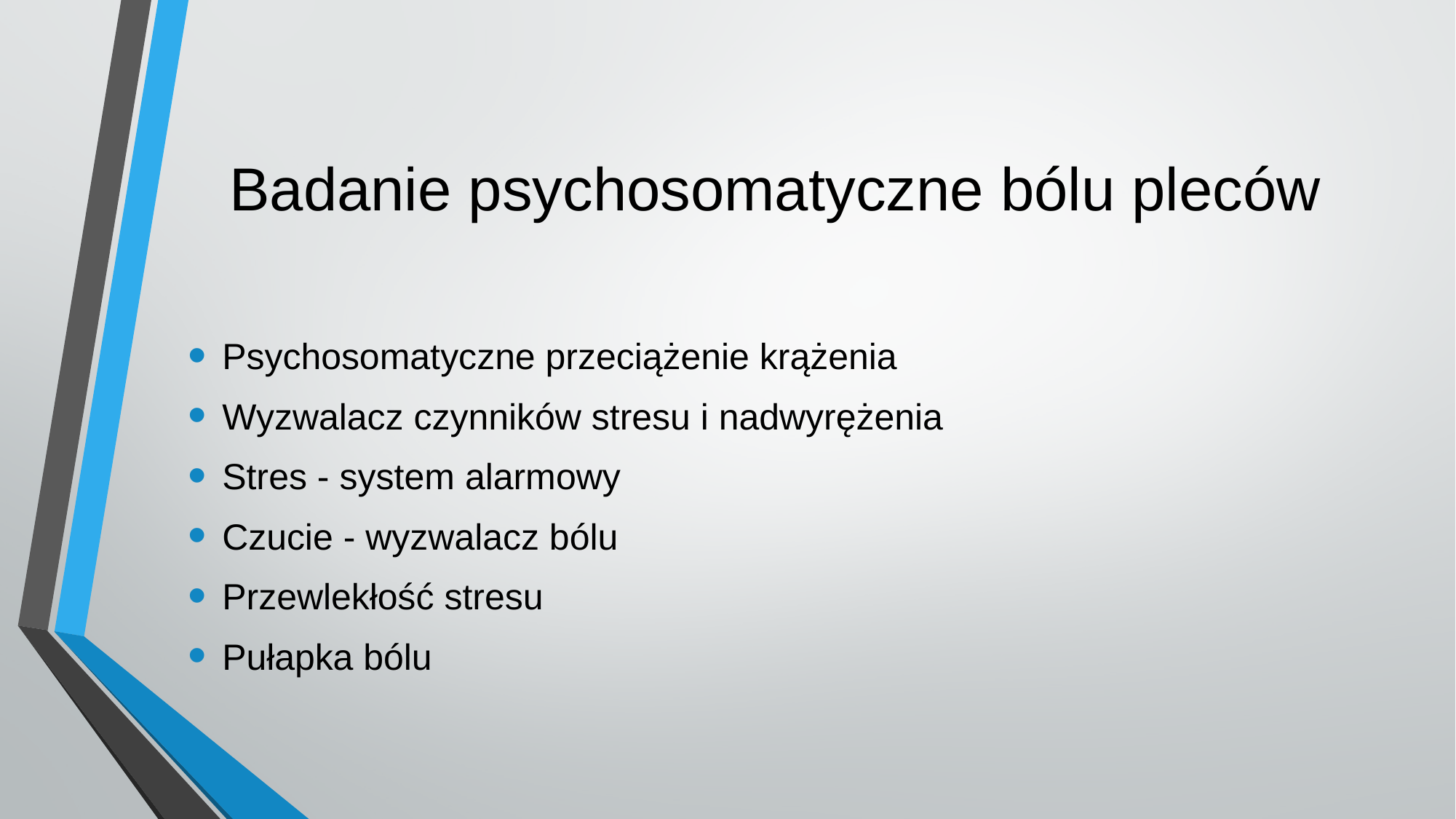

# Badanie psychosomatyczne bólu pleców
Psychosomatyczne przeciążenie krążenia
Wyzwalacz czynników stresu i nadwyrężenia
Stres - system alarmowy
Czucie - wyzwalacz bólu
Przewlekłość stresu
Pułapka bólu